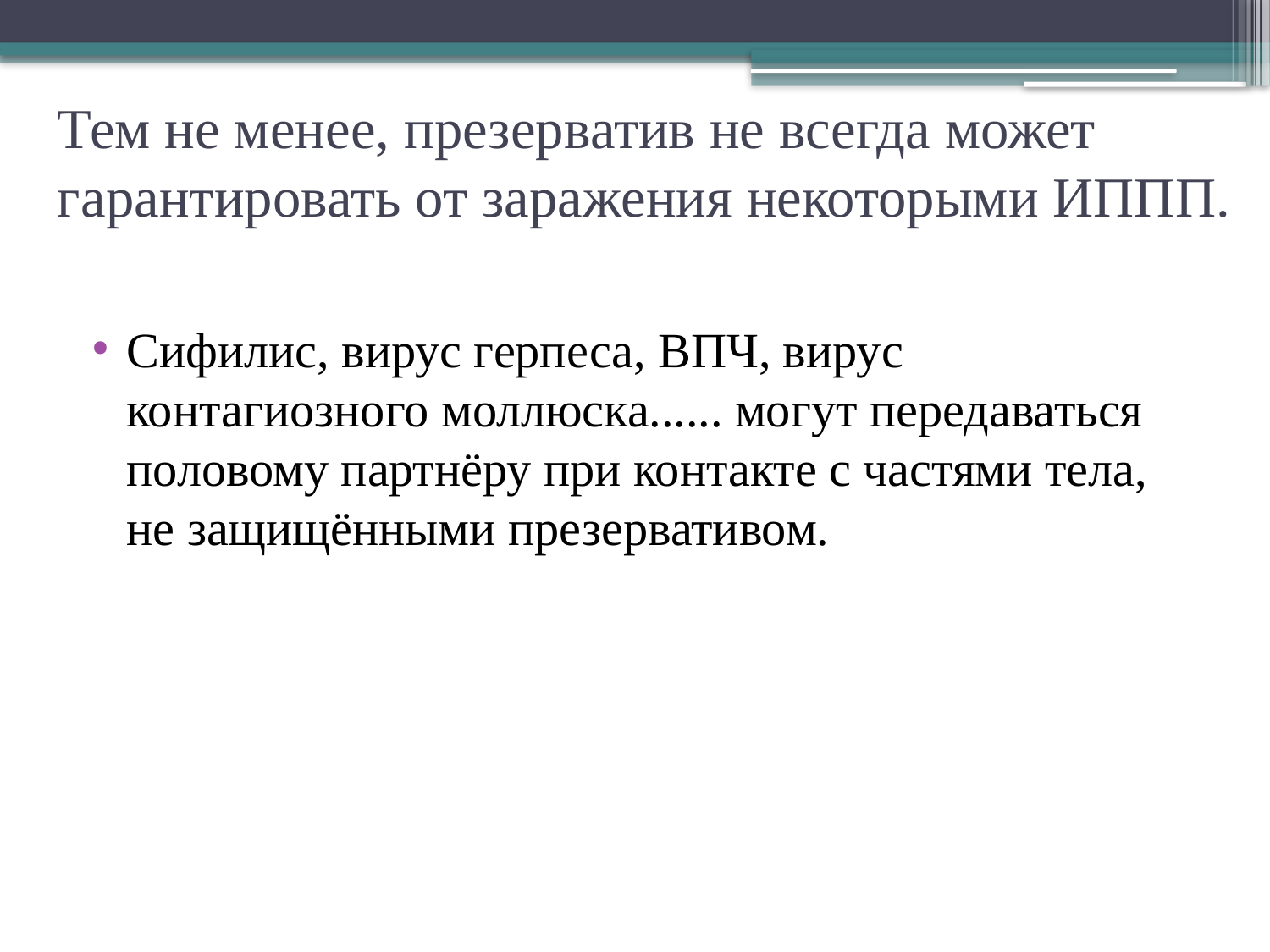

# Тем не менее, презерватив не всегда может гарантировать от заражения некоторыми ИППП.
Сифилис, вирус герпеса, ВПЧ, вирус контагиозного моллюска...... могут передаваться половому партнёру при контакте с частями тела, не защищёнными презервативом.